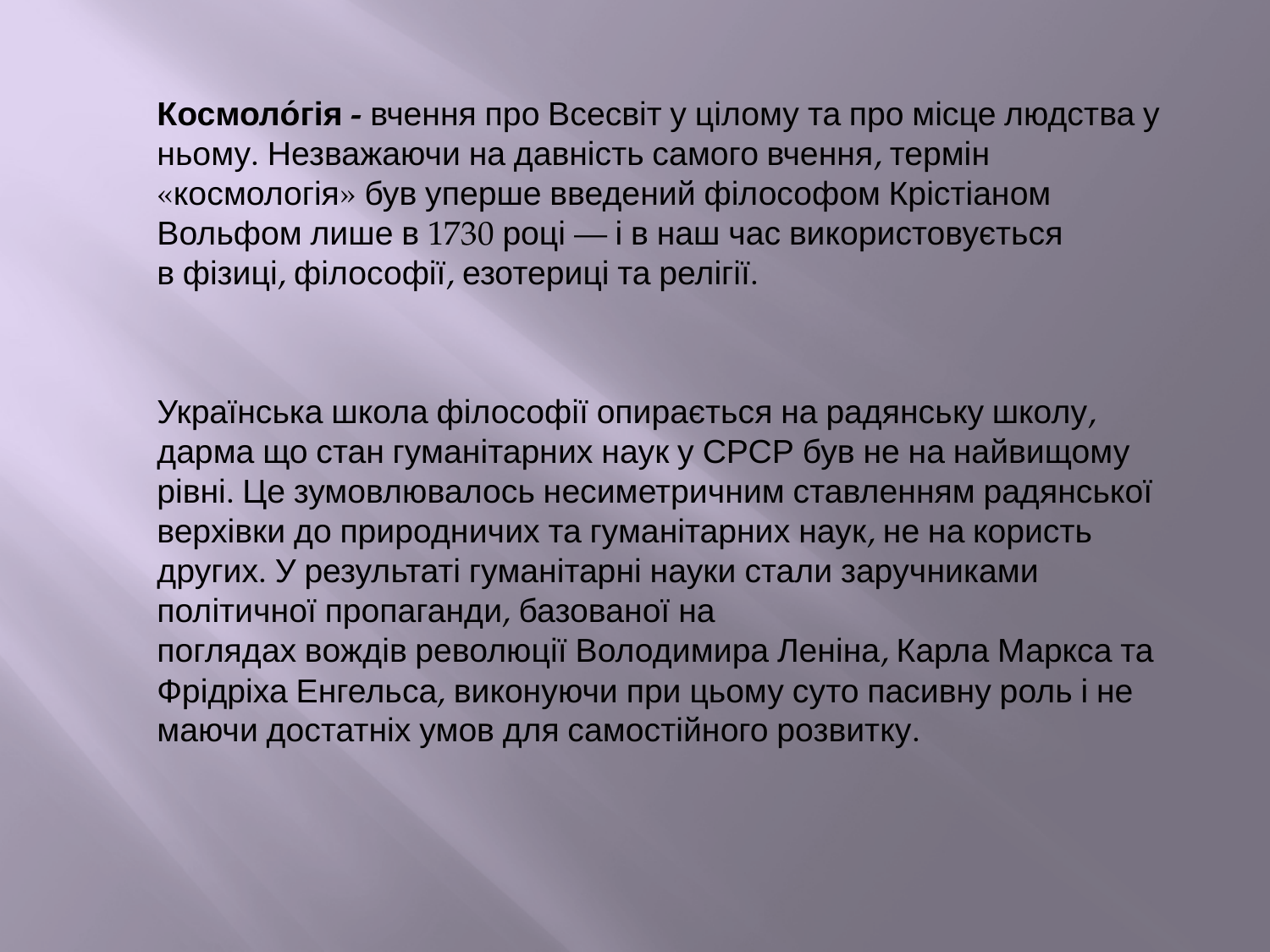

Космоло́гія - вчення про Всесвіт у цілому та про місце людства у ньому. Незважаючи на давність самого вчення, термін «космологія» був уперше введений філософом Крістіаном Вольфом лише в 1730 році — і в наш час використовується в фізиці, філософії, езотериці та релігії.

Українська школа філософії опирається на радянську школу, дарма що стан гуманітарних наук у СРСР був не на найвищому рівні. Це зумовлювалось несиметричним ставленням радянської верхівки до природничих та гуманітарних наук, не на користь других. У результаті гуманітарні науки стали заручниками політичної пропаганди, базованої на поглядах вождів революції Володимира Леніна, Карла Маркса та Фрідріха Енгельса, виконуючи при цьому суто пасивну роль і не маючи достатніх умов для самостійного розвитку.